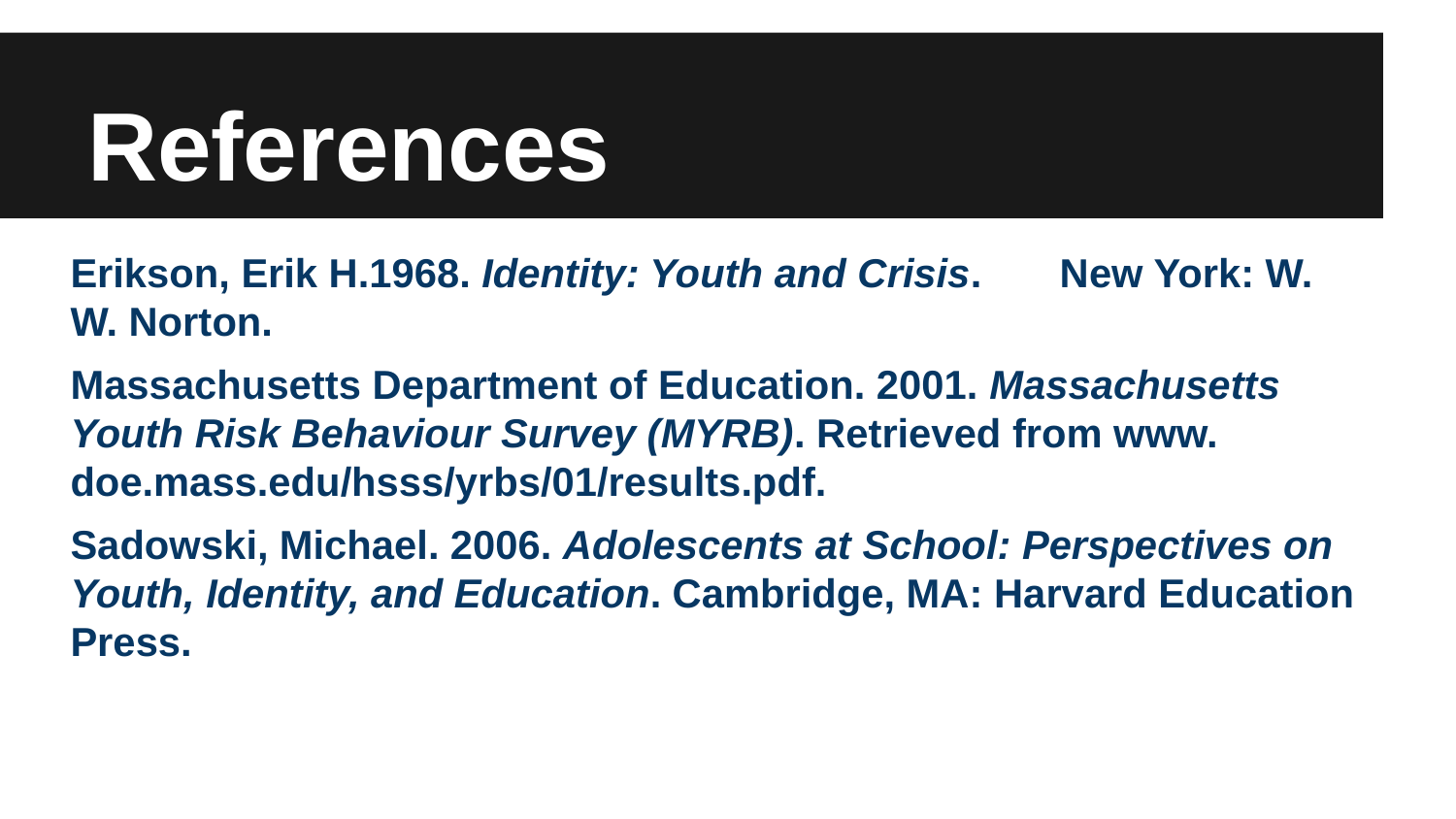

# References
Erikson, Erik H.1968. Identity: Youth and Crisis.       New York: W. W. Norton.

Massachusetts Department of Education. 2001. Massachusetts Youth Risk Behaviour Survey (MYRB). Retrieved from www. doe.mass.edu/hsss/yrbs/01/results.pdf.

Sadowski, Michael. 2006. Adolescents at School: Perspectives on Youth, Identity, and Education. Cambridge, MA: Harvard Education Press.